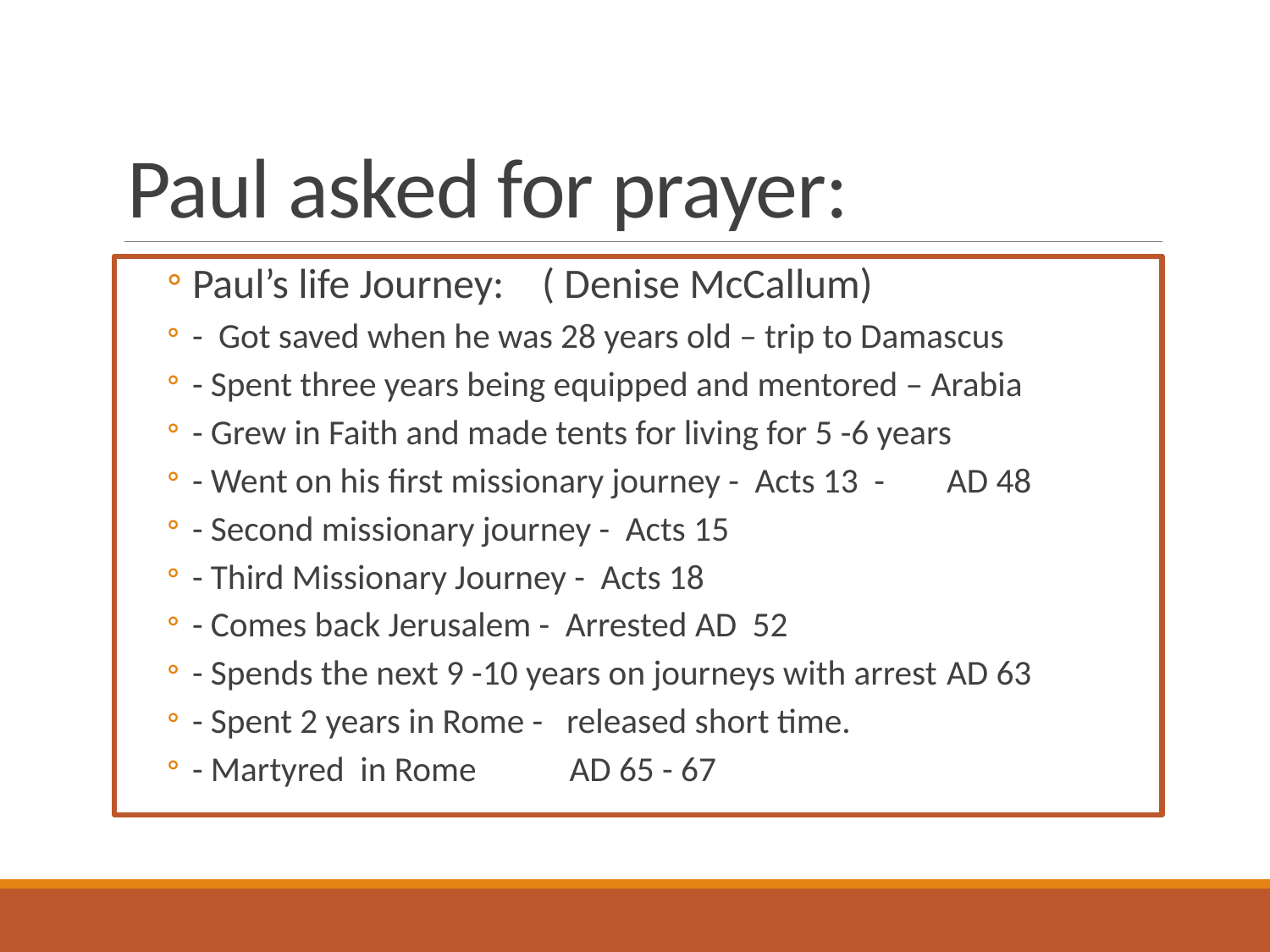

# Paul asked for prayer:
Paul’s life Journey:    ( Denise McCallum)
-  Got saved when he was 28 years old – trip to Damascus
- Spent three years being equipped and mentored – Arabia
- Grew in Faith and made tents for living for 5 -6 years
- Went on his first missionary journey -  Acts 13  -	AD 48
- Second missionary journey -  Acts 15
- Third Missionary Journey -  Acts 18
- Comes back Jerusalem -  Arrested			AD  52
- Spends the next 9 -10 years on journeys with arrest	AD 63
- Spent 2 years in Rome -   released short time.
- Martyred  in Rome 					AD 65 - 67